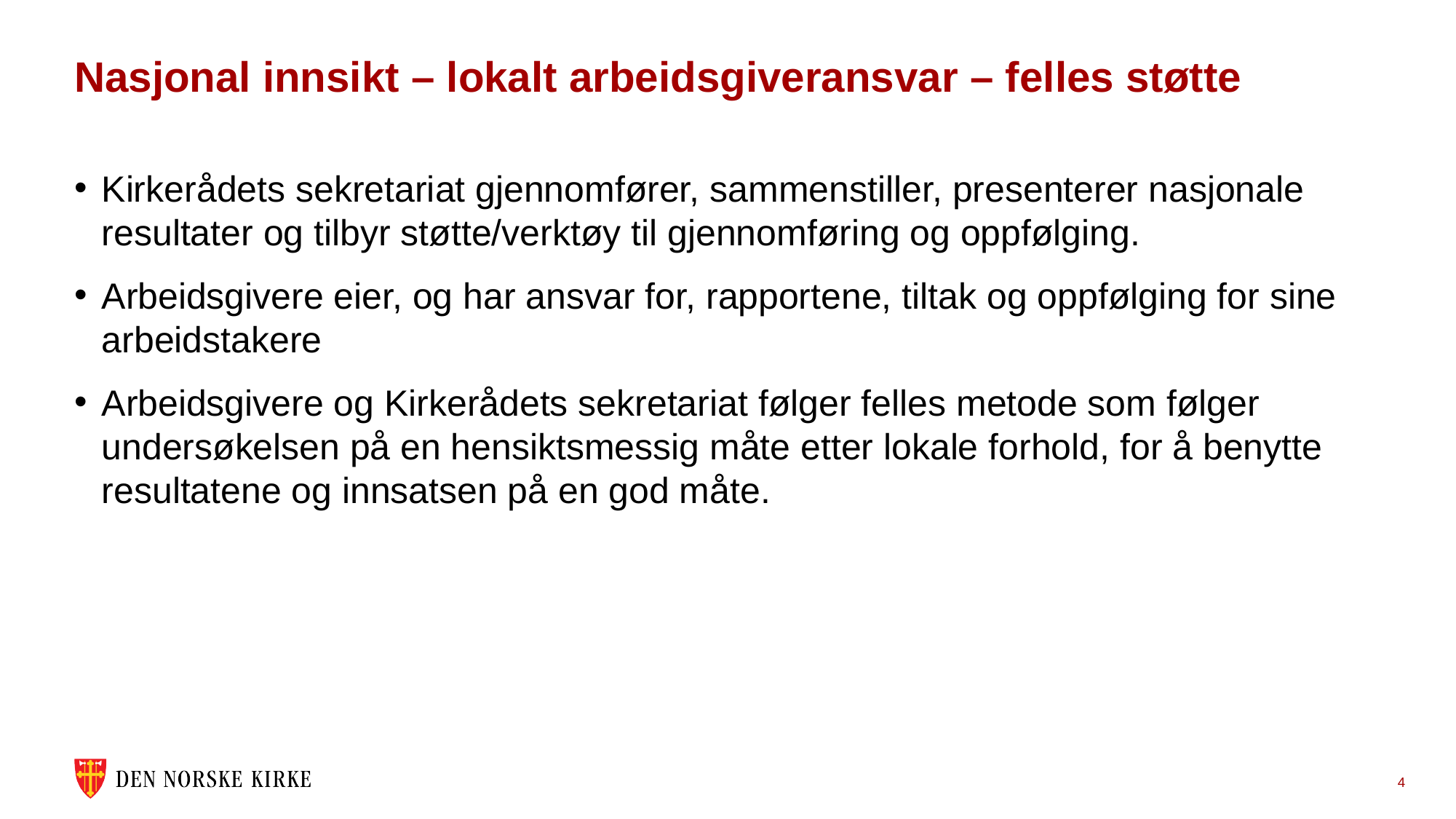

# Nasjonal innsikt – lokalt arbeidsgiveransvar – felles støtte
Kirkerådets sekretariat gjennomfører, sammenstiller, presenterer nasjonale resultater og tilbyr støtte/verktøy til gjennomføring og oppfølging.
Arbeidsgivere eier, og har ansvar for, rapportene, tiltak og oppfølging for sine arbeidstakere
Arbeidsgivere og Kirkerådets sekretariat følger felles metode som følger undersøkelsen på en hensiktsmessig måte etter lokale forhold, for å benytte resultatene og innsatsen på en god måte.
4